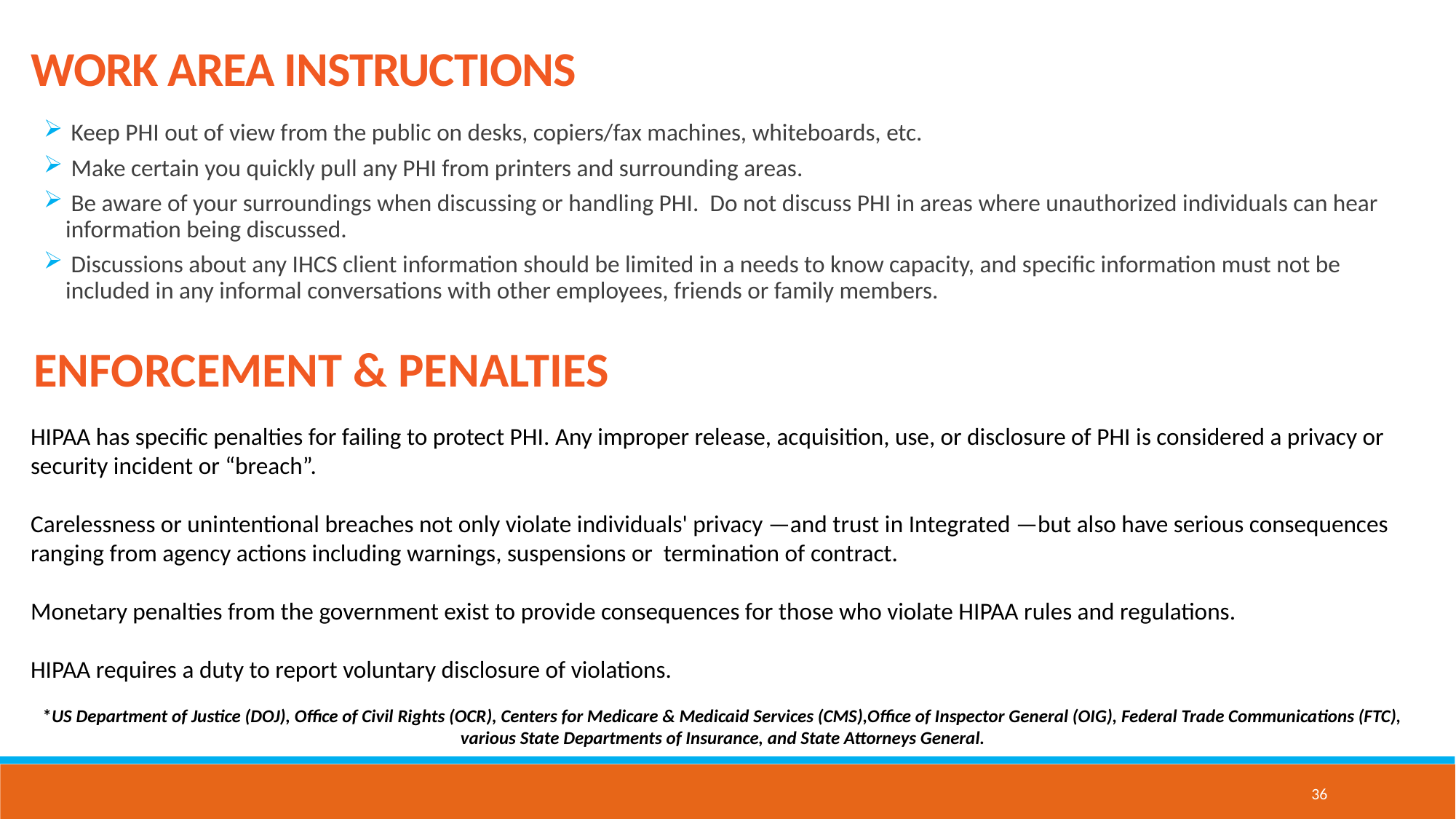

WORK AREA INSTRUCTIONS
 Keep PHI out of view from the public on desks, copiers/fax machines, whiteboards, etc.
 Make certain you quickly pull any PHI from printers and surrounding areas.
 Be aware of your surroundings when discussing or handling PHI.  Do not discuss PHI in areas where unauthorized individuals can hear information being discussed.
 Discussions about any IHCS client information should be limited in a needs to know capacity, and specific information must not be included in any informal conversations with other employees, friends or family members.
ENFORCEMENT & PENALTIES
HIPAA has specific penalties for failing to protect PHI. Any improper release, acquisition, use, or disclosure of PHI is considered a privacy or security incident or “breach”.

Carelessness or unintentional breaches not only violate individuals' privacy —and trust in Integrated —but also have serious consequences ranging from agency actions including warnings, suspensions or  termination of contract.

Monetary penalties from the government exist to provide consequences for those who violate HIPAA rules and regulations.

HIPAA requires a duty to report voluntary disclosure of violations.

*US Department of Justice (DOJ), Office of Civil Rights (OCR), Centers for Medicare & Medicaid Services (CMS),Office of Inspector General (OIG), Federal Trade Communications (FTC), various State Departments of Insurance, and State Attorneys General.
36